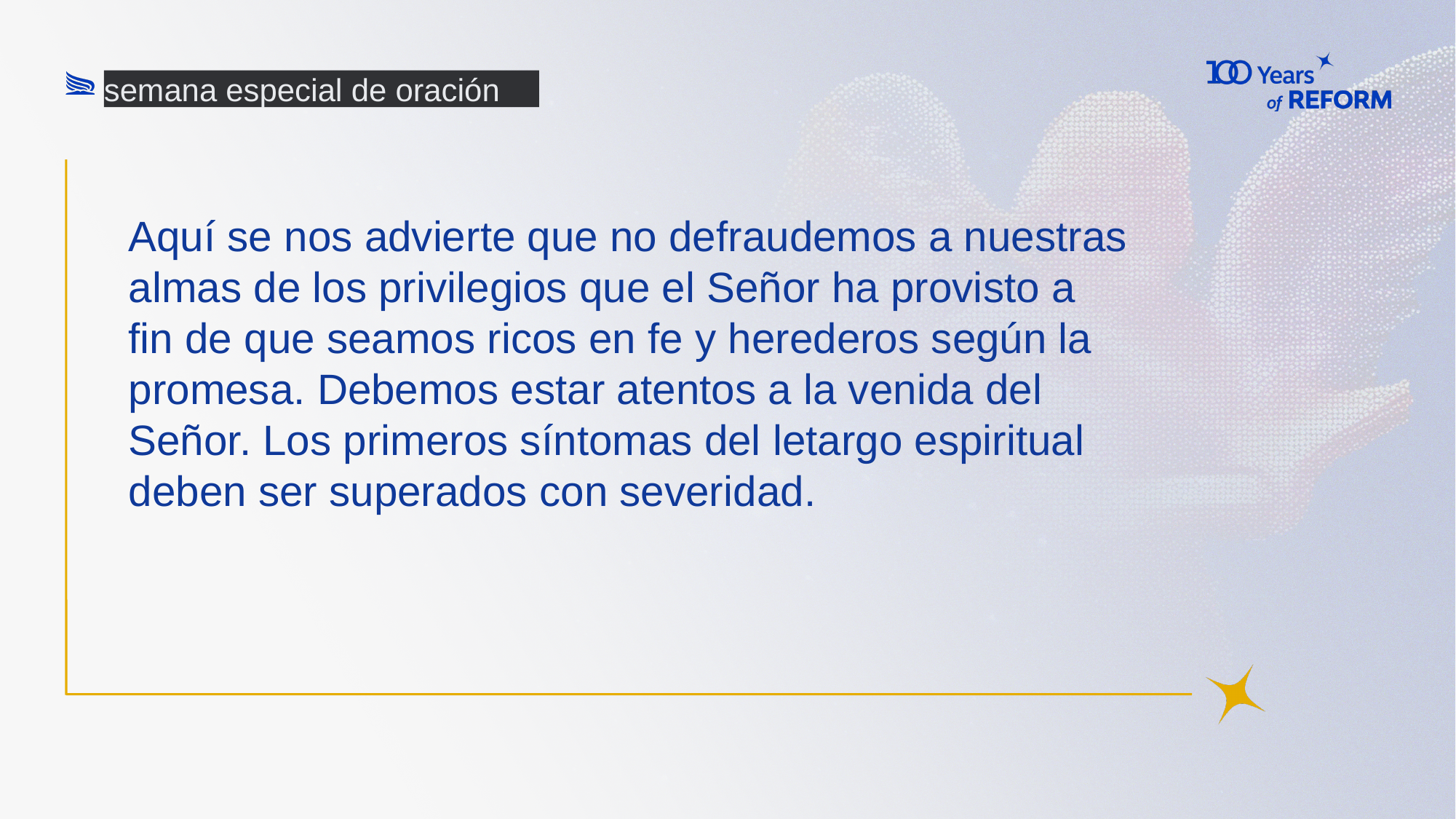

semana especial de oración
# Aquí se nos advierte que no defraudemos a nuestras almas de los privilegios que el Señor ha provisto a fin de que seamos ricos en fe y herederos según la promesa. Debemos estar atentos a la venida del Señor. Los primeros síntomas del letargo espiritual deben ser superados con severidad.